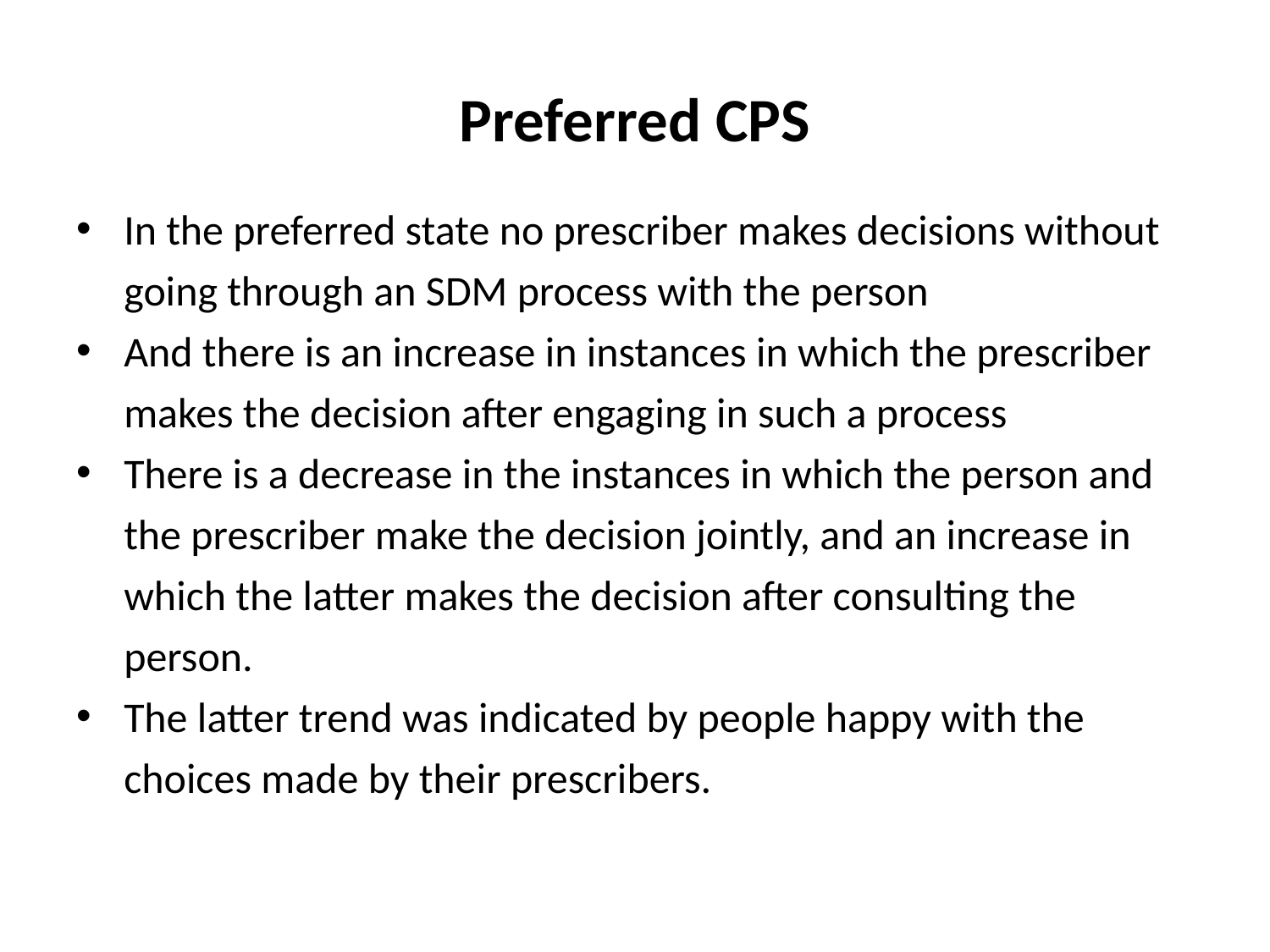

# Preferred CPS
In the preferred state no prescriber makes decisions without going through an SDM process with the person
And there is an increase in instances in which the prescriber makes the decision after engaging in such a process
There is a decrease in the instances in which the person and the prescriber make the decision jointly, and an increase in which the latter makes the decision after consulting the person.
The latter trend was indicated by people happy with the choices made by their prescribers.